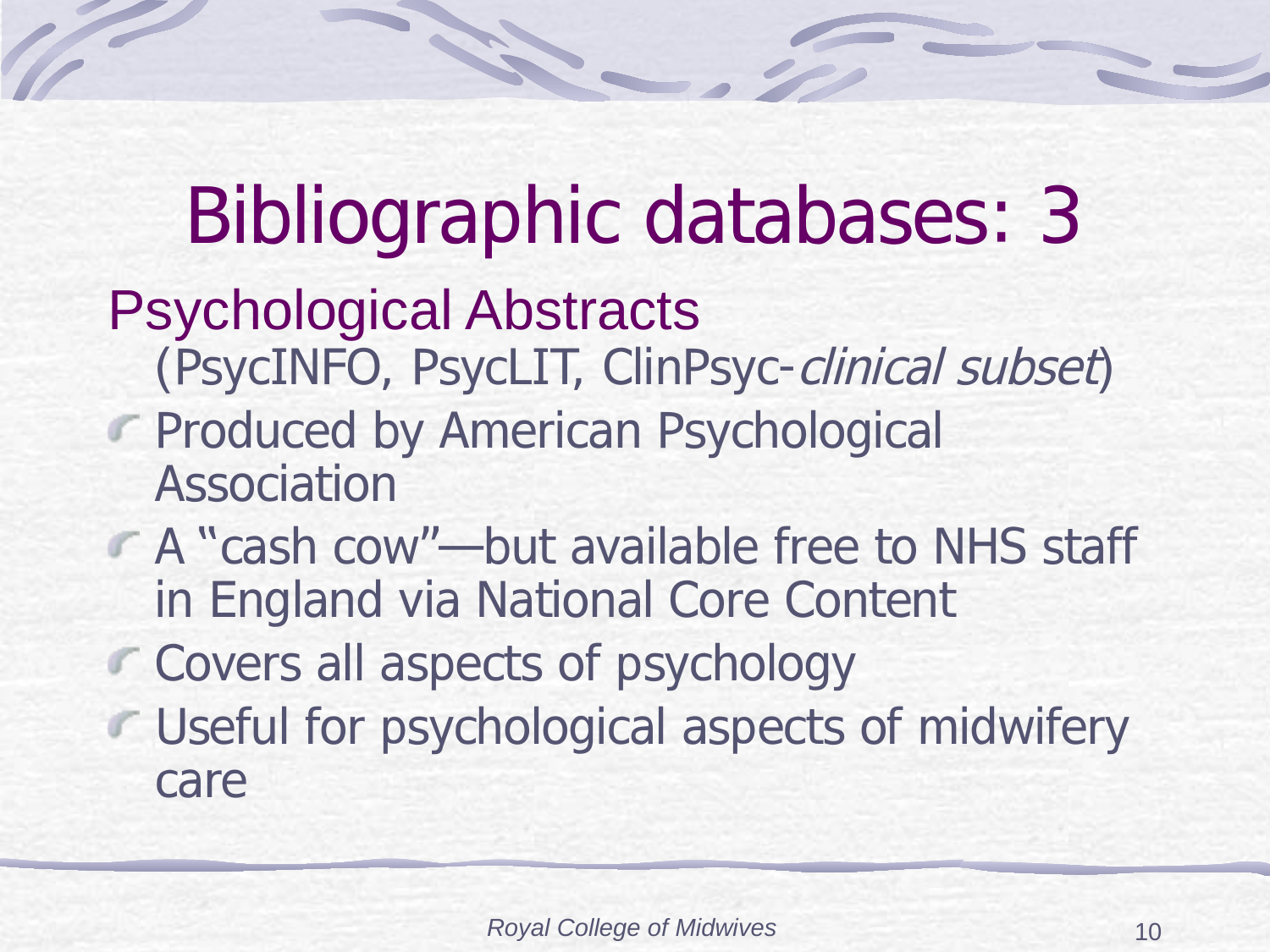

# Bibliographic databases: 3
Psychological Abstracts
(PsycINFO, PsycLIT, ClinPsyc-clinical subset)
Produced by American Psychological Association
A “cash cow”—but available free to NHS staff in England via National Core Content
Covers all aspects of psychology
Useful for psychological aspects of midwifery care
Royal College of Midwives
10